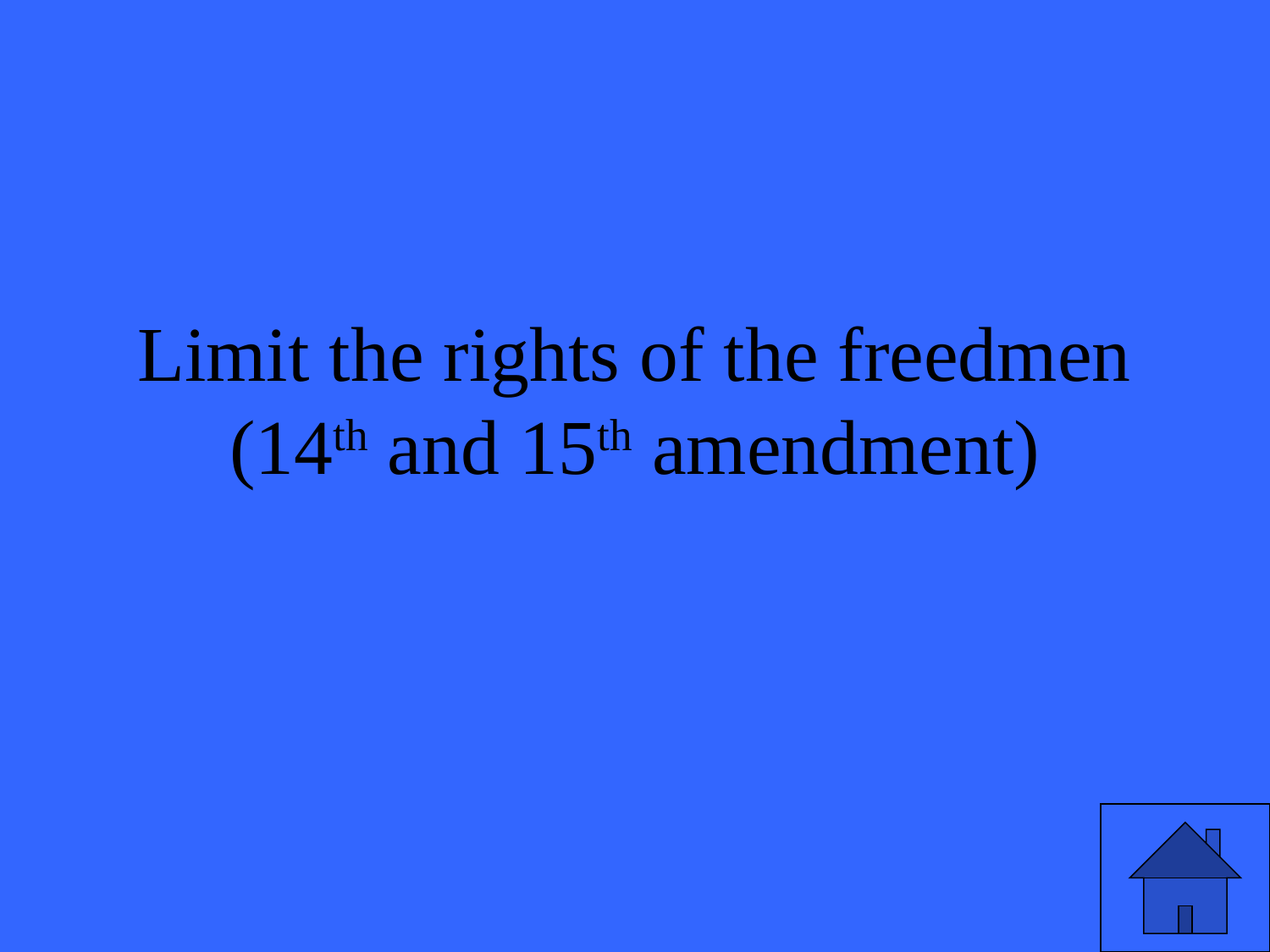

# Limit the rights of the freedmen (14th and 15th amendment)